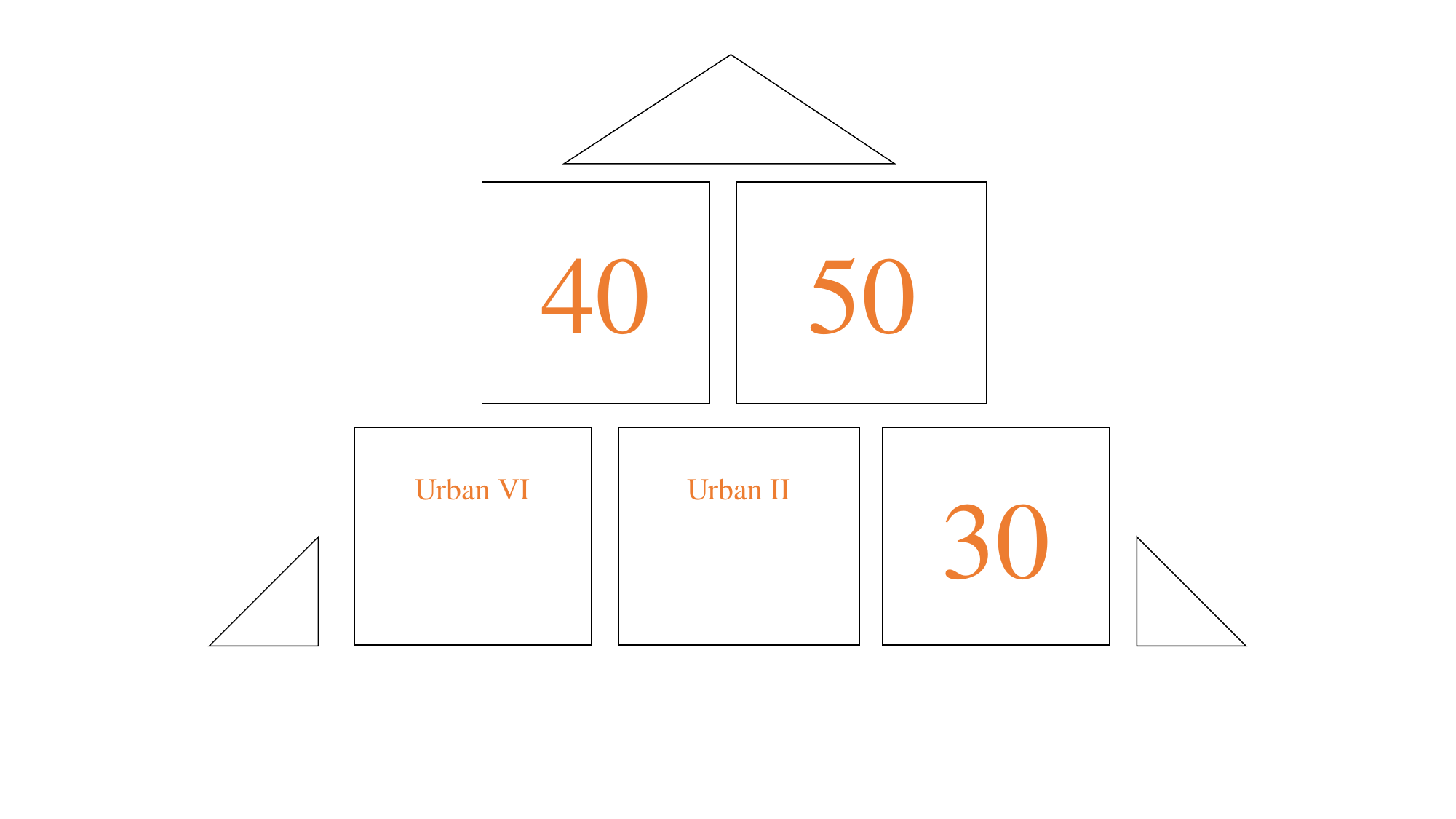

40

50

Urban VI

Urban II

30